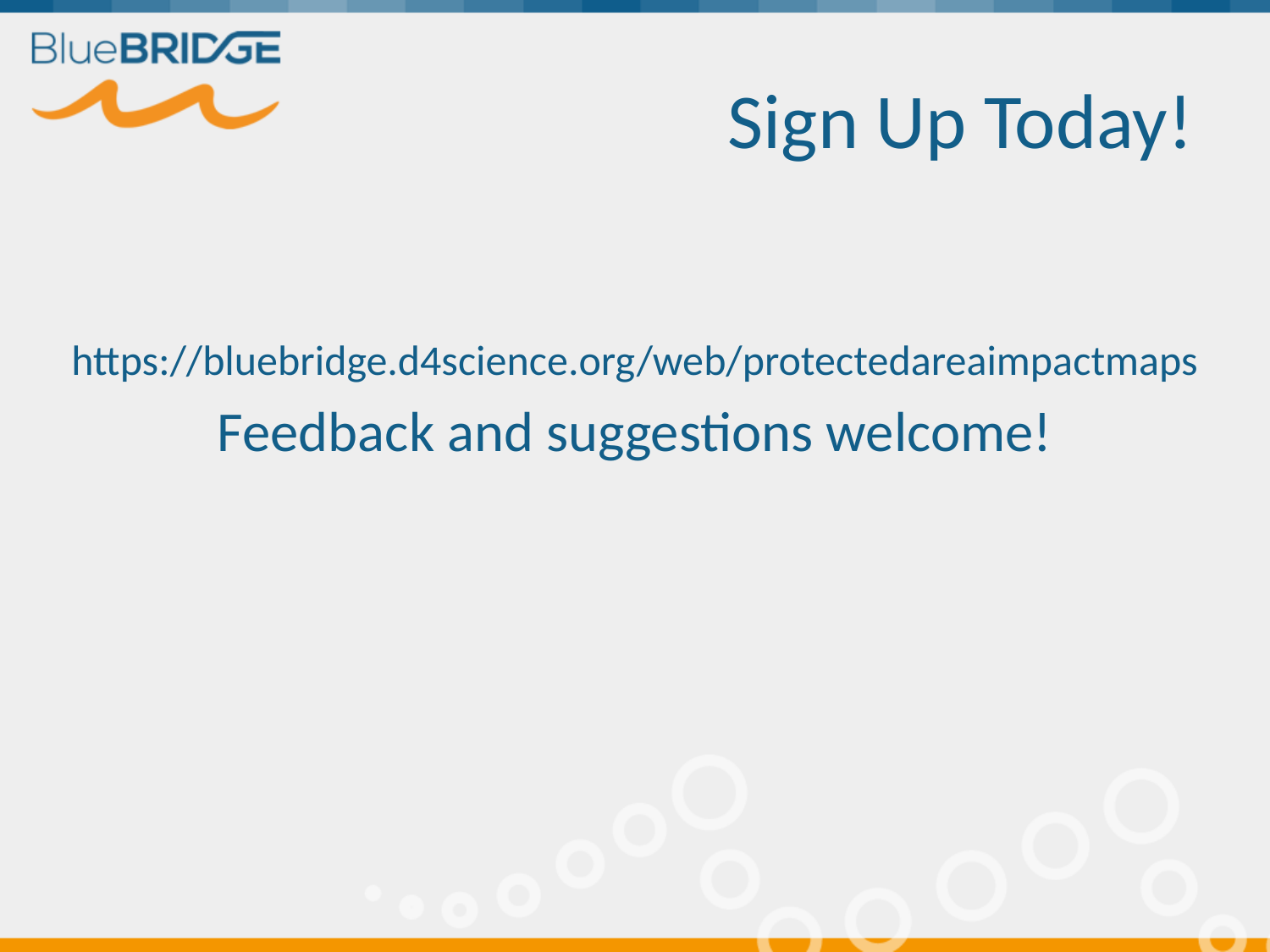

# Sign Up Today!

https://bluebridge.d4science.org/web/protectedareaimpactmaps
Feedback and suggestions welcome!